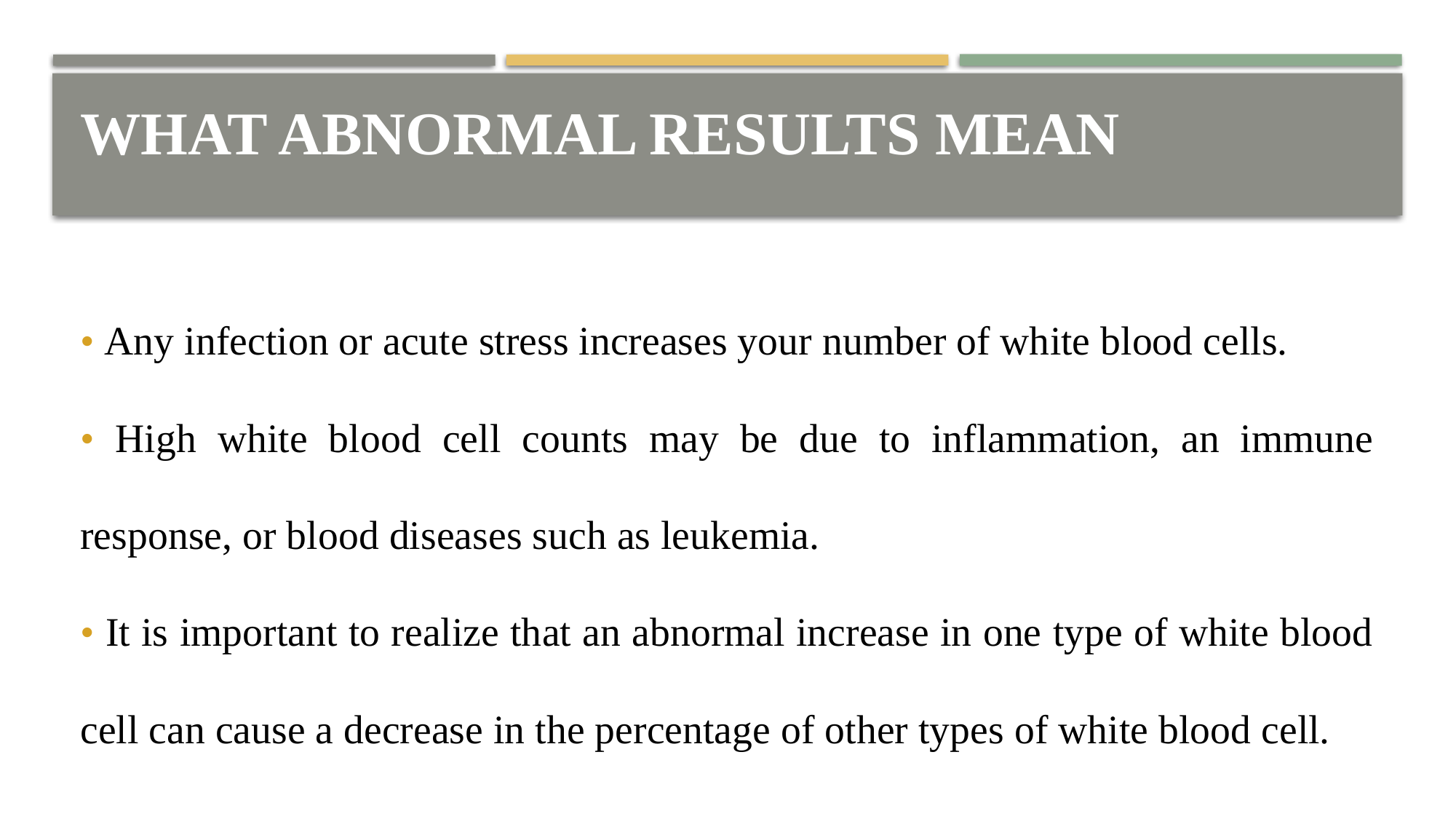

# What abnormal results Mean
• Any infection or acute stress increases your number of white blood cells.
• High white blood cell counts may be due to inflammation, an immune response, or blood diseases such as leukemia.
• It is important to realize that an abnormal increase in one type of white blood cell can cause a decrease in the percentage of other types of white blood cell.